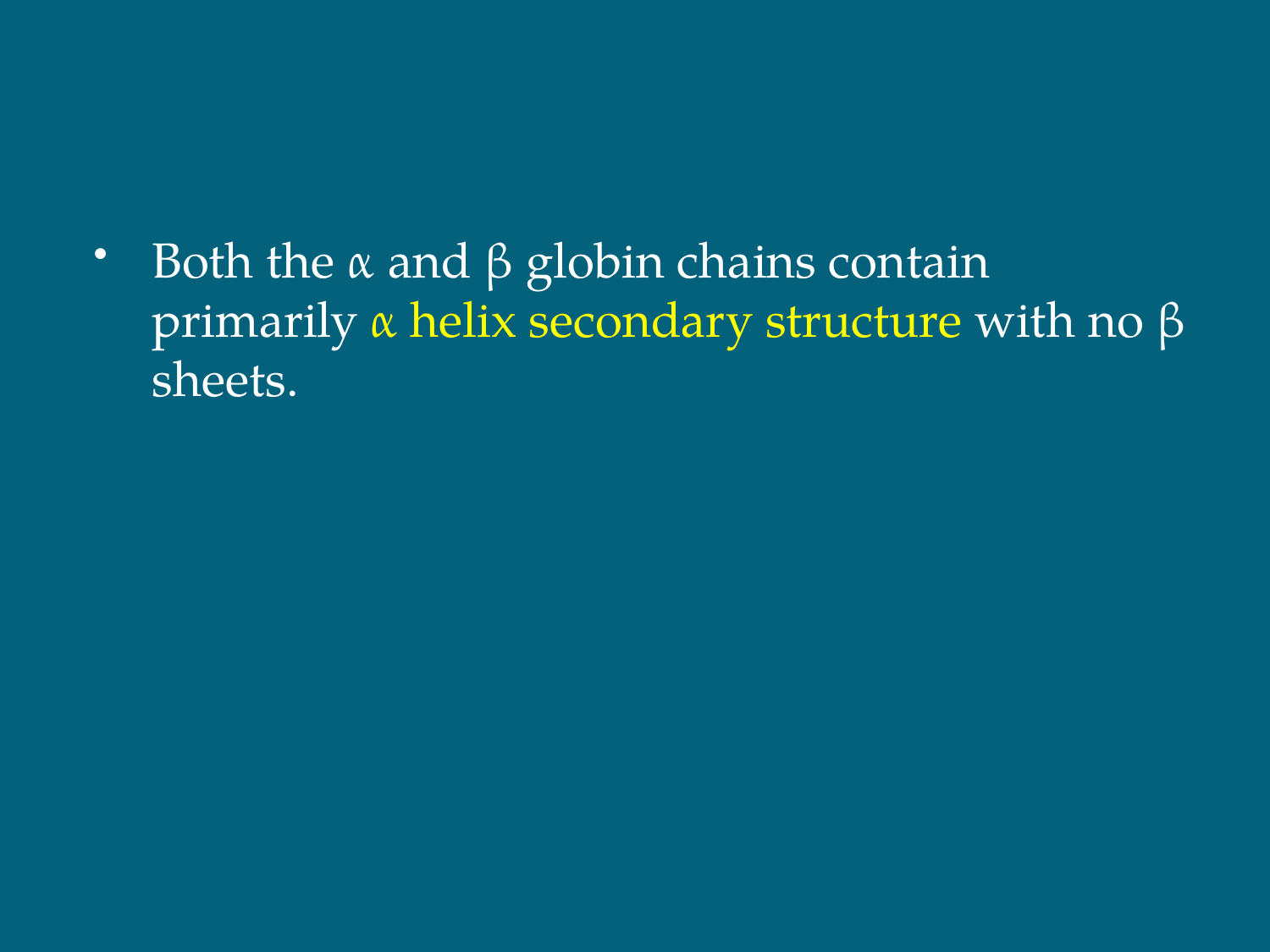

#
Both the α and β globin chains contain primarily α helix secondary structure with no β sheets.